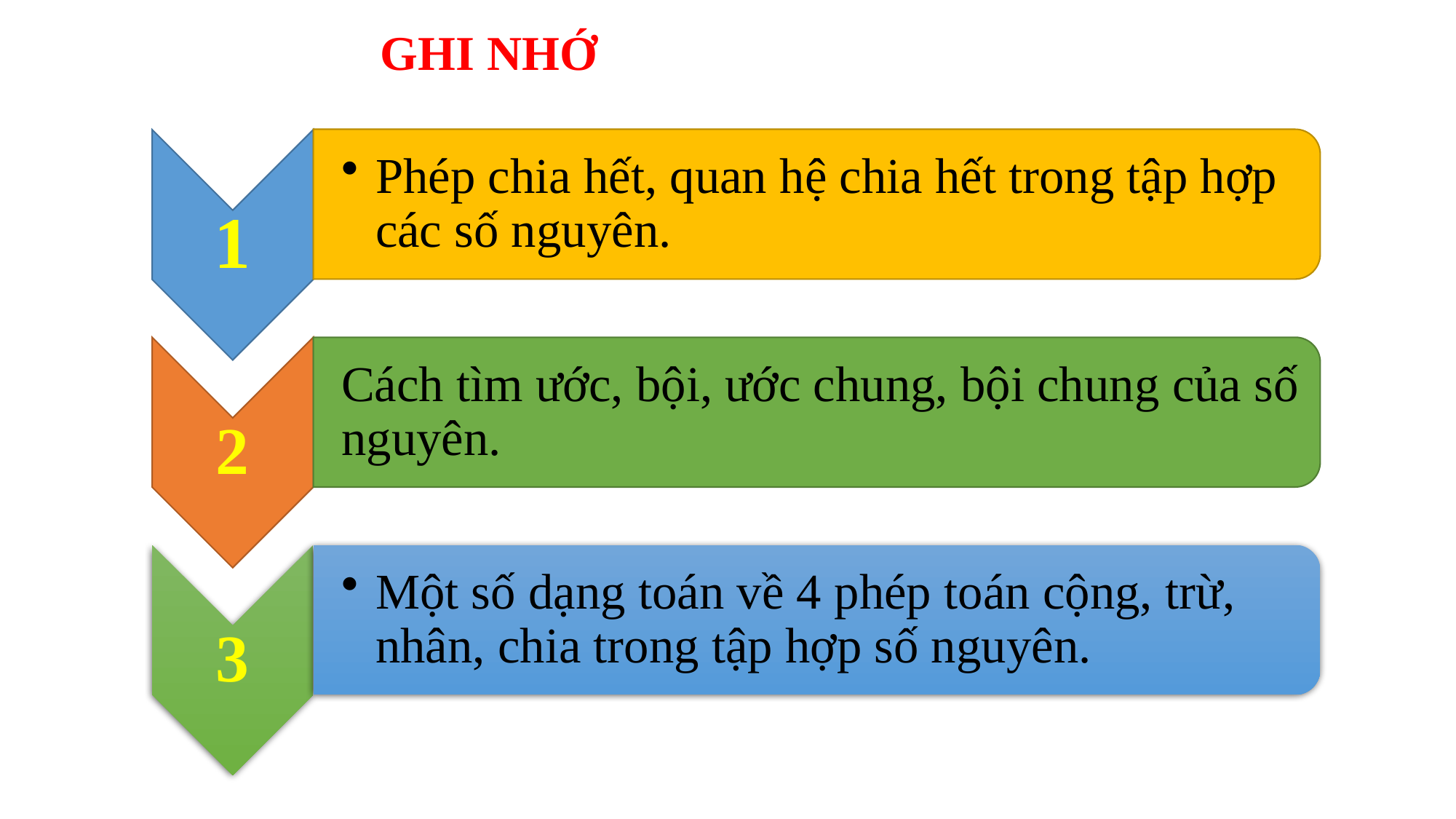

GHI NHỚ
Phép chia hết, quan hệ chia hết trong tập hợp các số nguyên.
1
2
Cách tìm ước, bội, ước chung, bội chung của số nguyên.
3
Một số dạng toán về 4 phép toán cộng, trừ, nhân, chia trong tập hợp số nguyên.